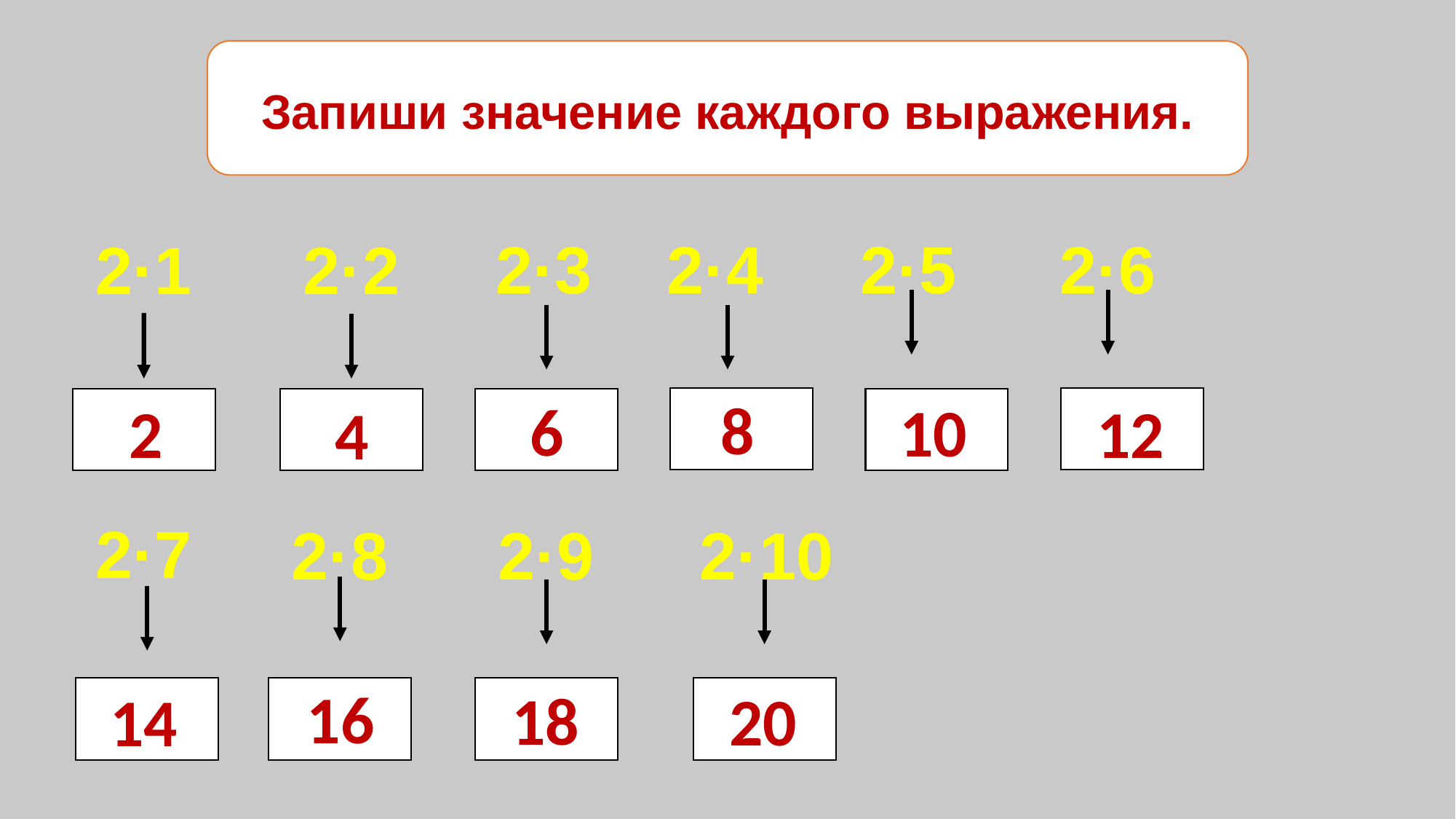

Запиши значение каждого выражения.
2·6
2·4
2·5
2·3
2·1
2·2
8
6
10
2
12
4

2·7
2·10
2·8
2·9
16
18
20
14